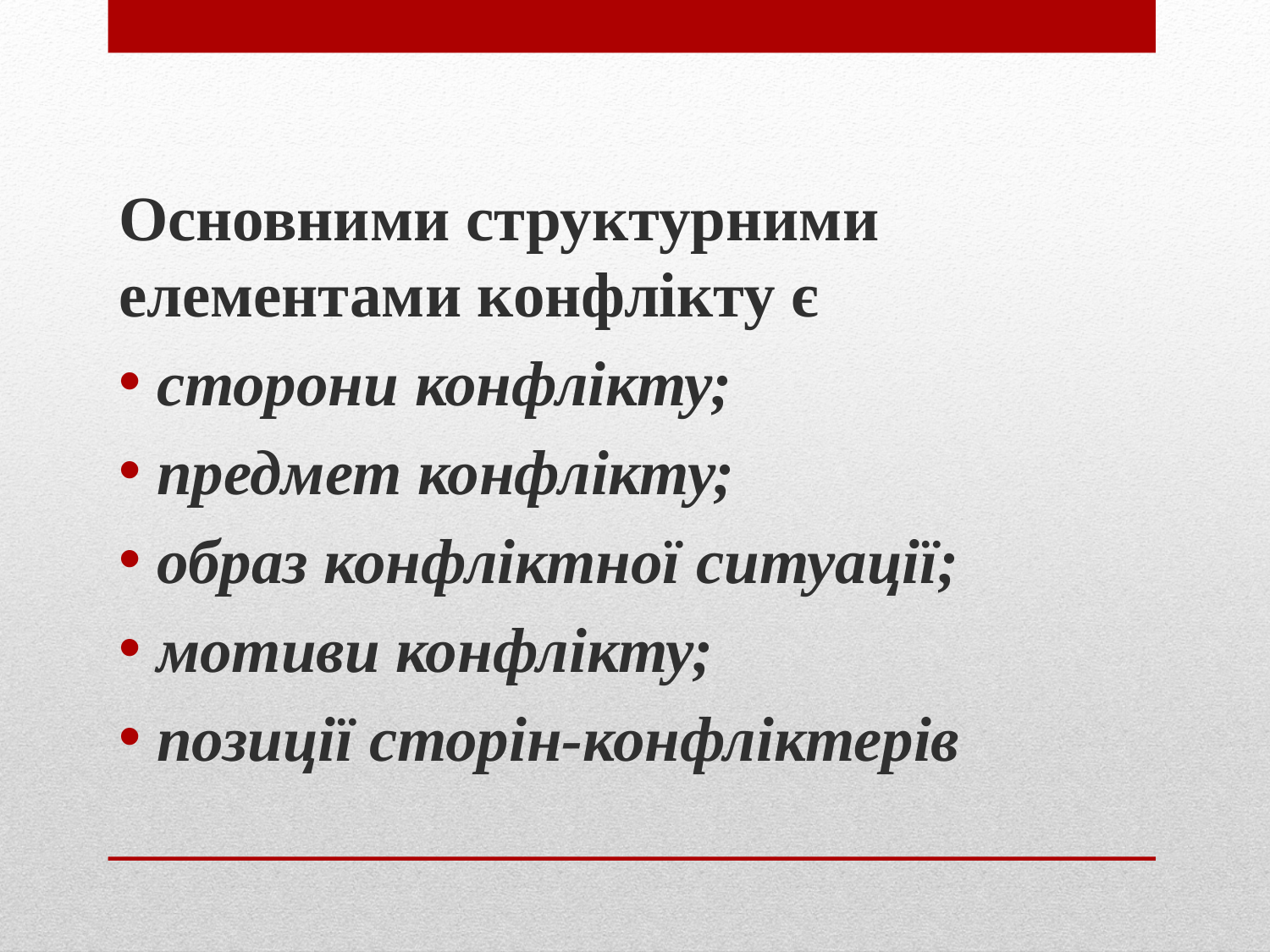

Основними структурними елементами конфлікту є
сторони конфлікту;
предмет конфлікту;
образ конфліктної ситуації;
мотиви конфлікту;
позиції сторін-конфліктерів